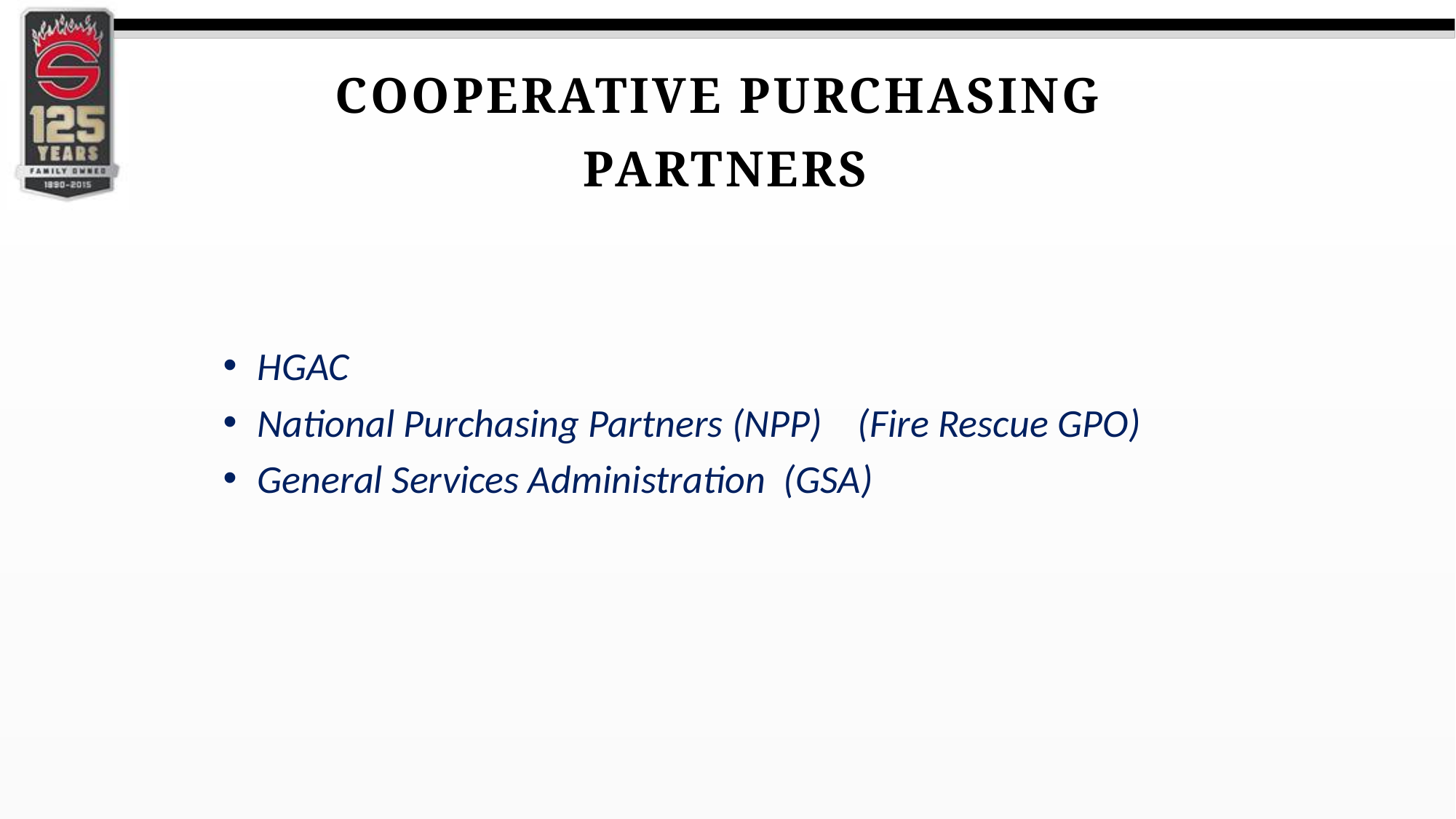

COOPERATIVE PURCHASING
PARTNERS

HGAC
National Purchasing Partners (NPP)    (Fire Rescue GPO)
General Services Administration  (GSA)